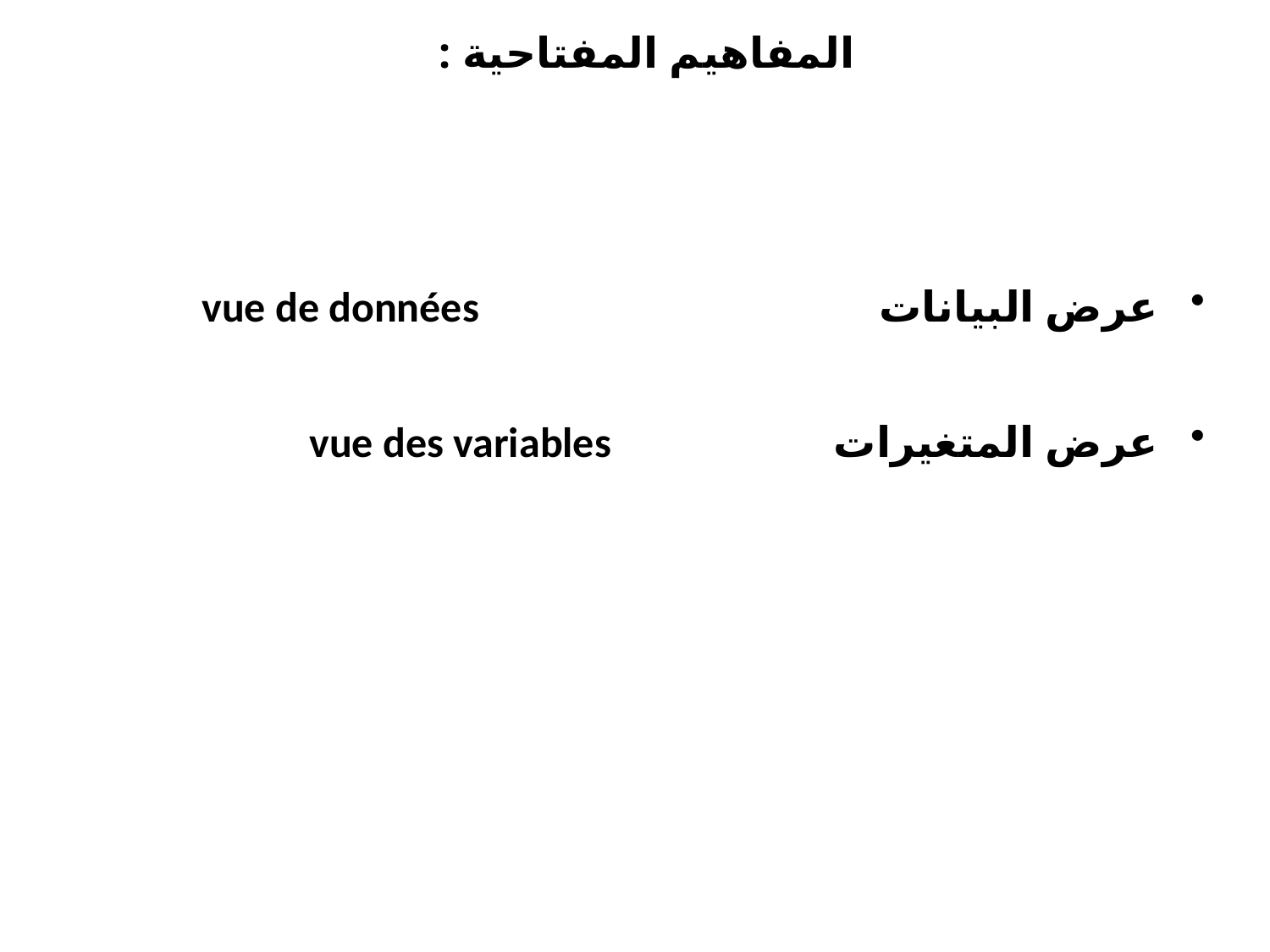

المفاهيم المفتاحية :

عرض البيانات		                           vue de données
عرض المتغيرات	 	               vue des variables